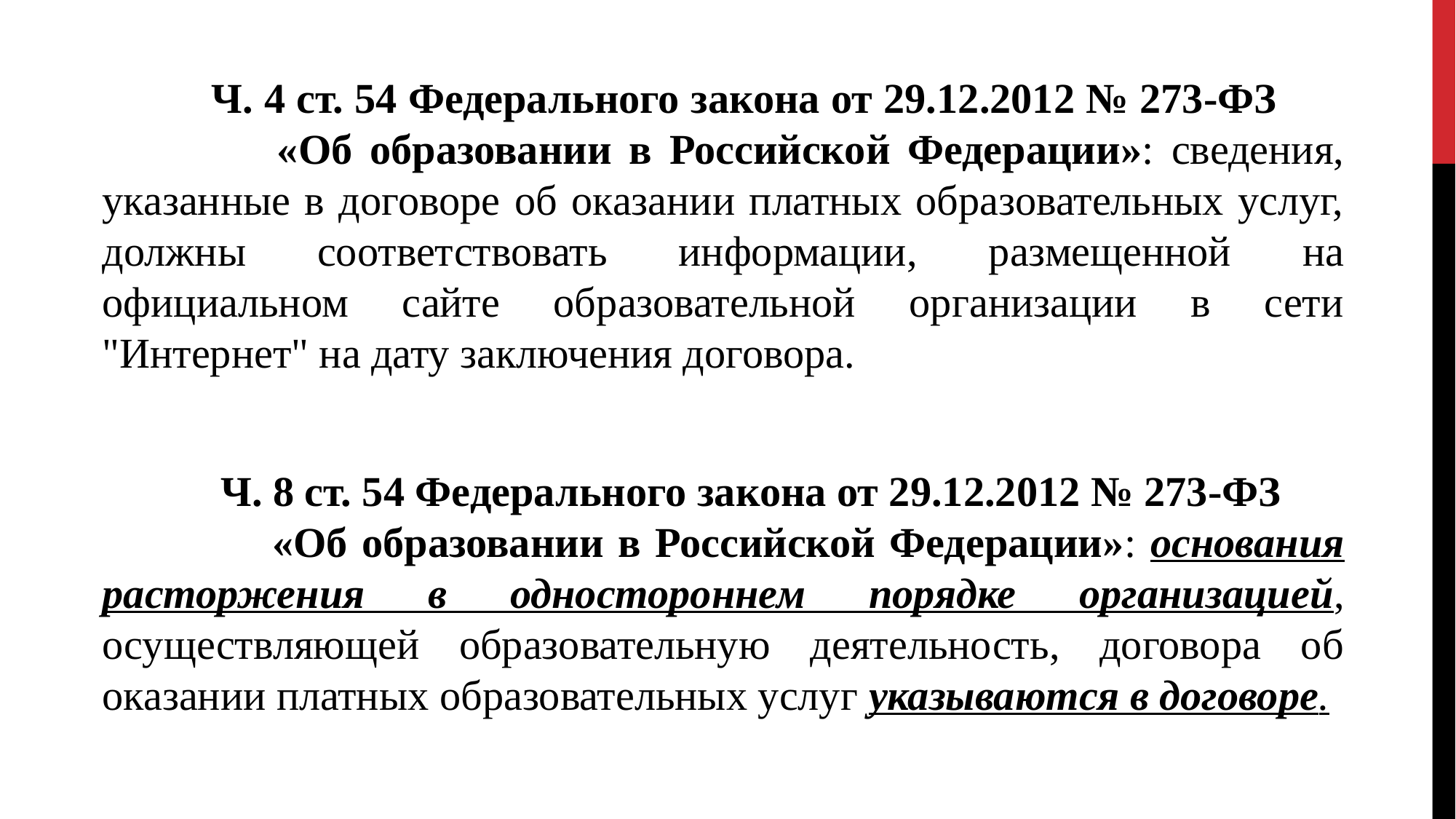

Ч. 4 ст. 54 Федерального закона от 29.12.2012 № 273-ФЗ                 «Об образовании в Российской Федерации»: сведения, указанные в договоре об оказании платных образовательных услуг, должны соответствовать информации, размещенной на официальном сайте образовательной организации в сети "Интернет" на дату заключения договора.

	 Ч. 8 ст. 54 Федерального закона от 29.12.2012 № 273-ФЗ                   «Об образовании в Российской Федерации»: основания расторжения в одностороннем порядке организацией, осуществляющей образовательную деятельность, договора об оказании платных образовательных услуг указываются в договоре.